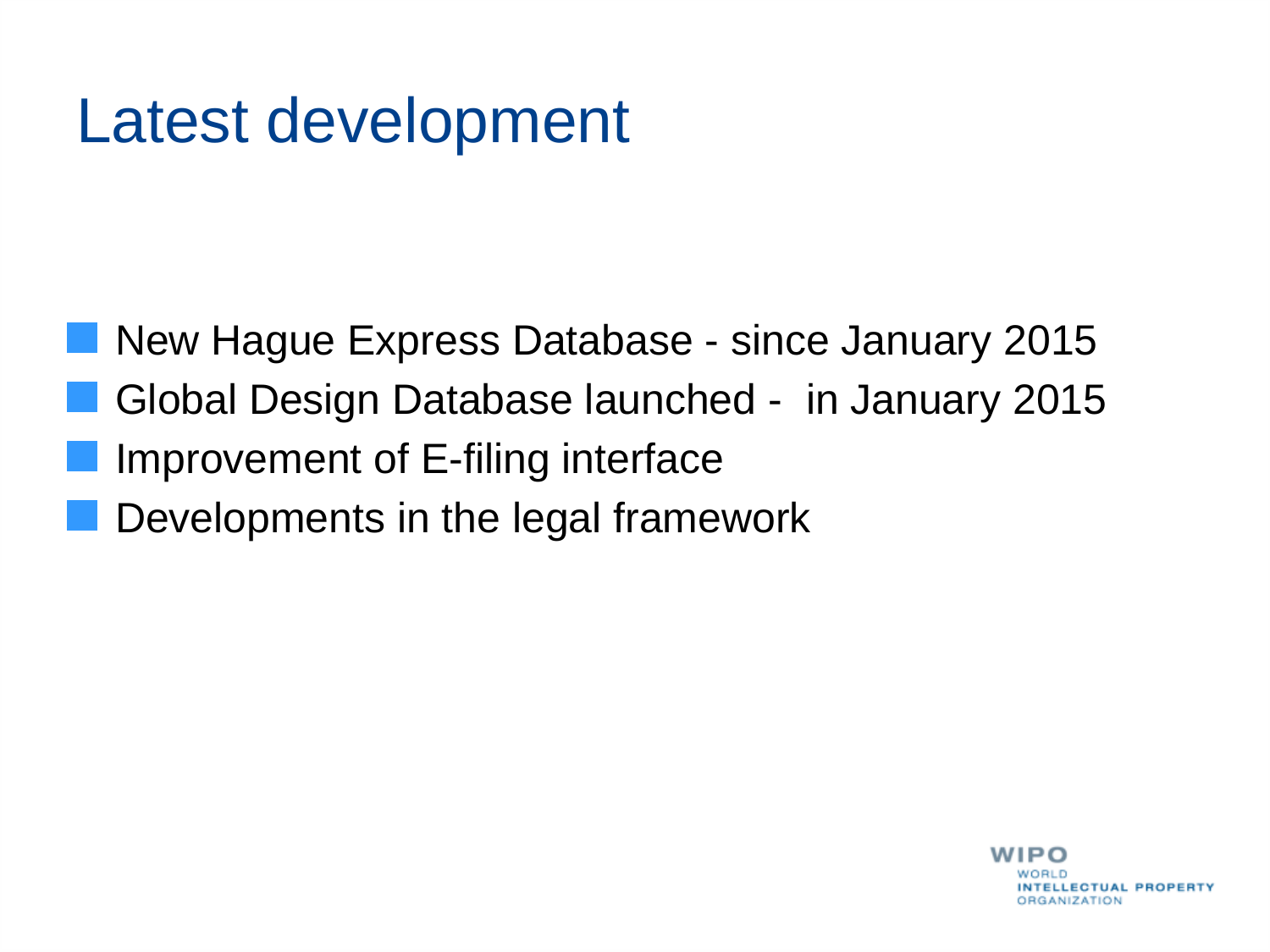

# Latest development
New Hague Express Database - since January 2015
Global Design Database launched -  in January 2015
Improvement of E-filing interface
Developments in the legal framework